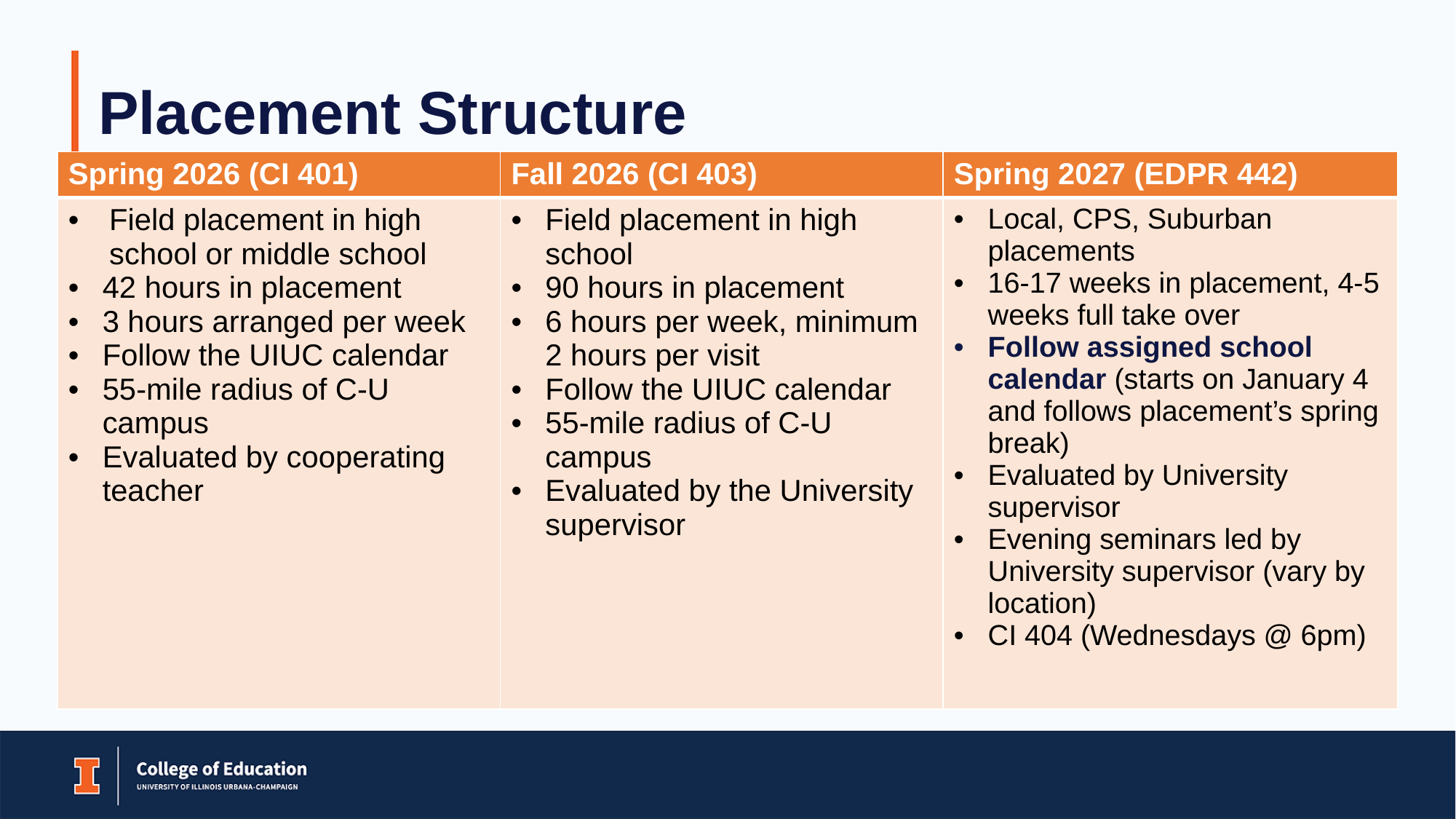

# Placement Structure
| Spring 2026 (CI 401) | Fall 2026 (CI 403) | Spring 2027 (EDPR 442) |
| --- | --- | --- |
| Field placement in high school or middle school 42 hours in placement 3 hours arranged per week Follow the UIUC calendar 55-mile radius of C-U campus Evaluated by cooperating teacher | Field placement in high school 90 hours in placement 6 hours per week, minimum 2 hours per visit Follow the UIUC calendar 55-mile radius of C-U campus Evaluated by the University supervisor | Local, CPS, Suburban placements 16-17 weeks in placement, 4-5 weeks full take over Follow assigned school calendar (starts on January 4 and follows placement’s spring break) Evaluated by University supervisor Evening seminars led by University supervisor (vary by location) CI 404 (Wednesdays @ 6pm) |